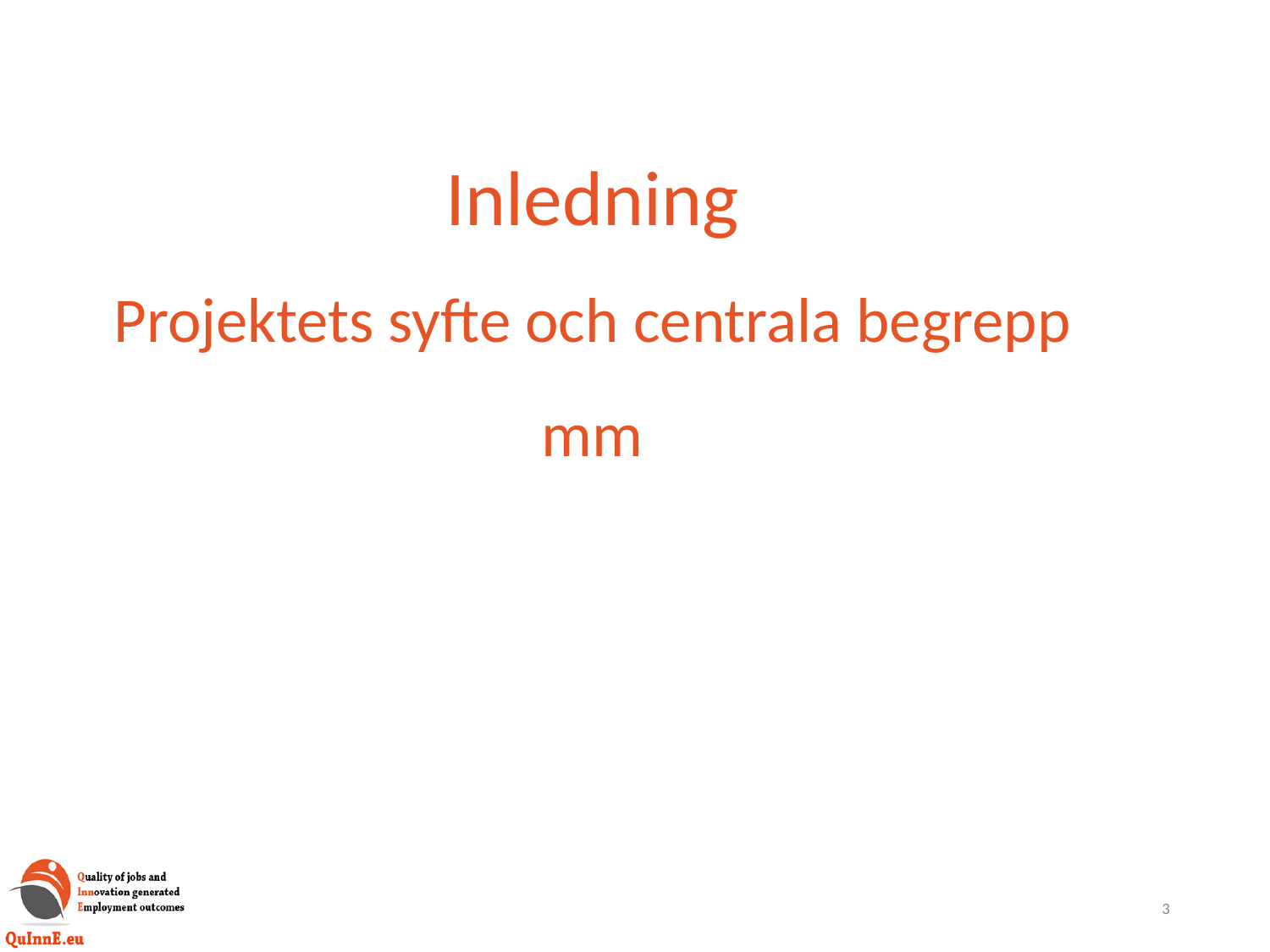

# Inledning Projektets syfte och centrala begrepp mm
3